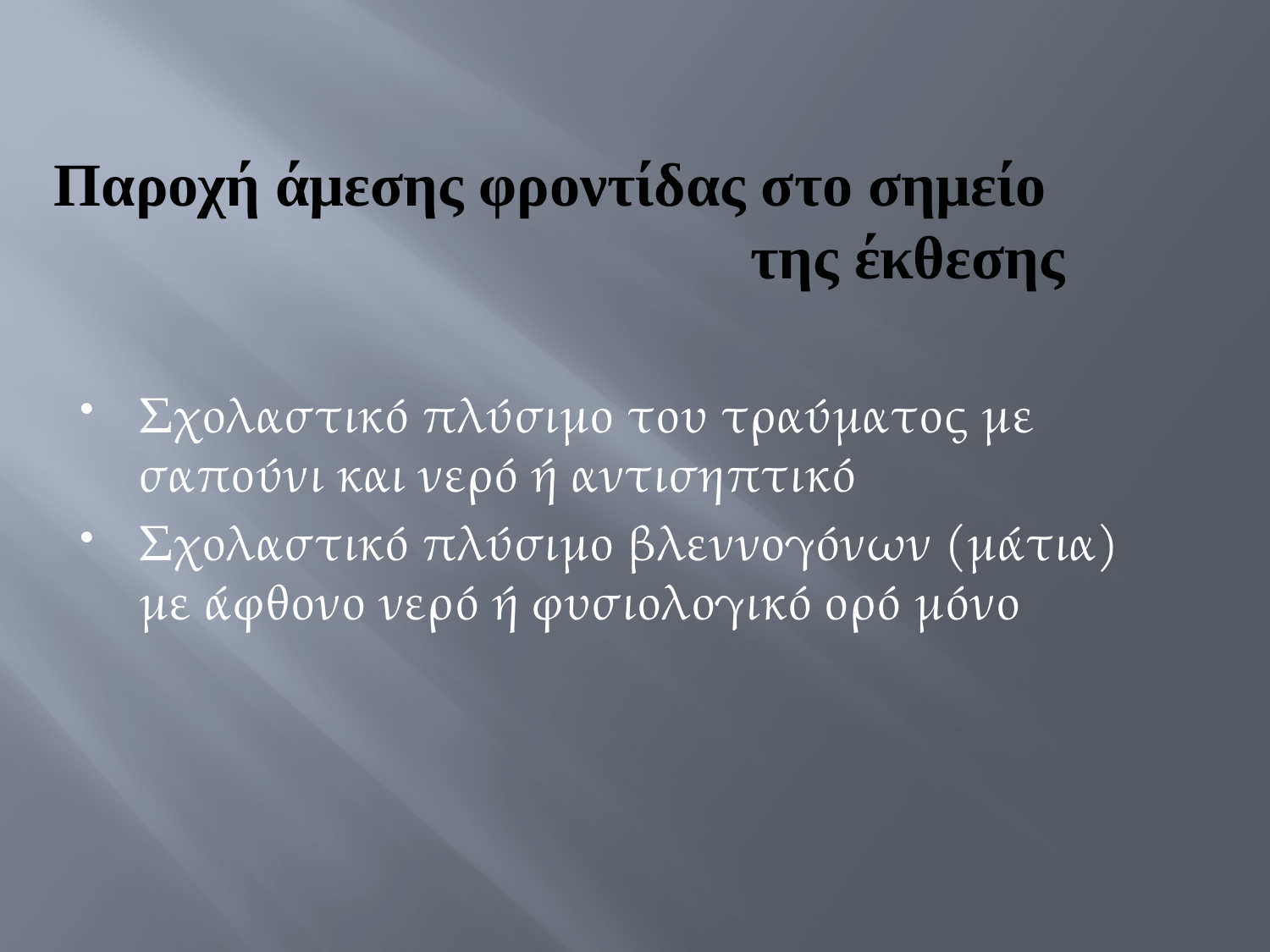

# Παροχή άμεσης φροντίδας στο σημείο                                                της έκθεσης
Σχολαστικό πλύσιμο του τραύματος με σαπούνι και νερό ή αντισηπτικό
Σχολαστικό πλύσιμο βλεννογόνων (μάτια) με άφθονο νερό ή φυσιολογικό ορό μόνο